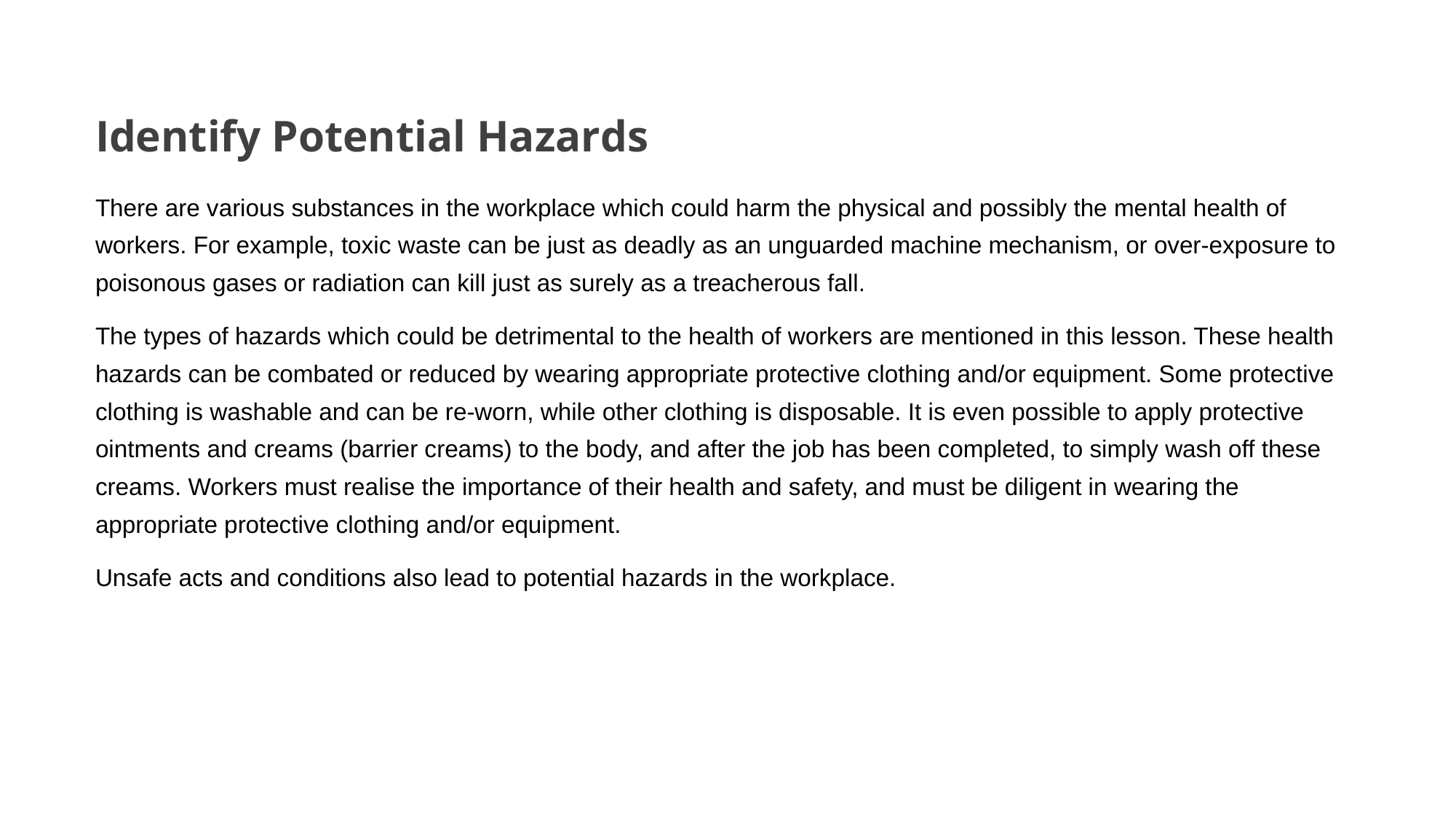

# Identify Potential Hazards
There are various substances in the workplace which could harm the physical and possibly the mental health of workers. For example, toxic waste can be just as deadly as an unguarded machine mechanism, or over-exposure to poisonous gases or radiation can kill just as surely as a treacherous fall.
The types of hazards which could be detrimental to the health of workers are mentioned in this lesson. These health hazards can be combated or reduced by wearing appropriate protective clothing and/or equipment. Some protective clothing is washable and can be re-worn, while other clothing is disposable. It is even possible to apply protective ointments and creams (barrier creams) to the body, and after the job has been completed, to simply wash off these creams. Workers must realise the importance of their health and safety, and must be diligent in wearing the appropriate protective clothing and/or equipment.
Unsafe acts and conditions also lead to potential hazards in the workplace.